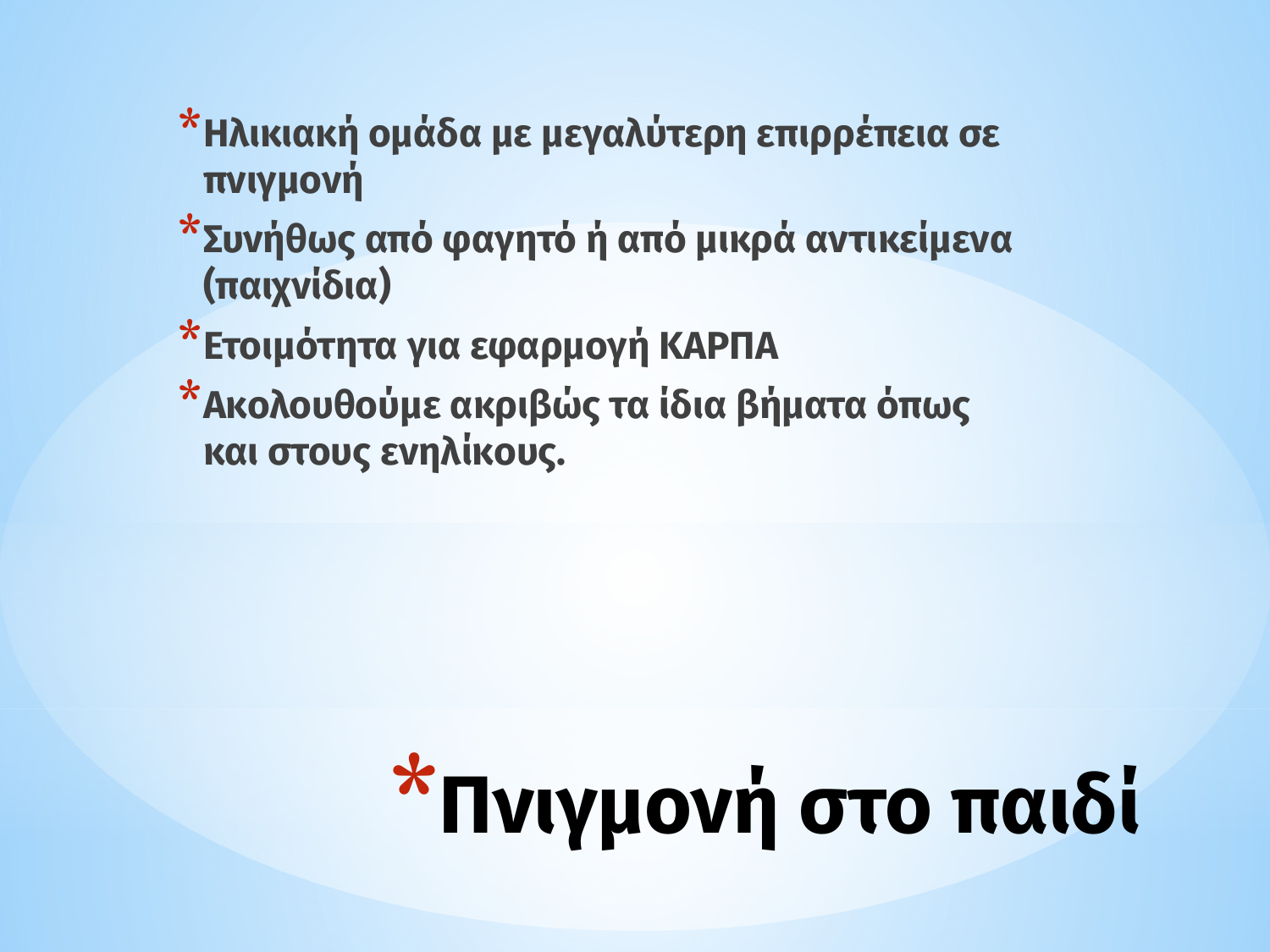

Ηλικιακή ομάδα με μεγαλύτερη επιρρέπεια σε πνιγμονή
Συνήθως από φαγητό ή από μικρά αντικείμενα (παιχνίδια)
Ετοιμότητα για εφαρμογή ΚΑΡΠΑ
Ακολουθούμε ακριβώς τα ίδια βήματα όπως και στους ενηλίκους.
# Πνιγμονή στο παιδί